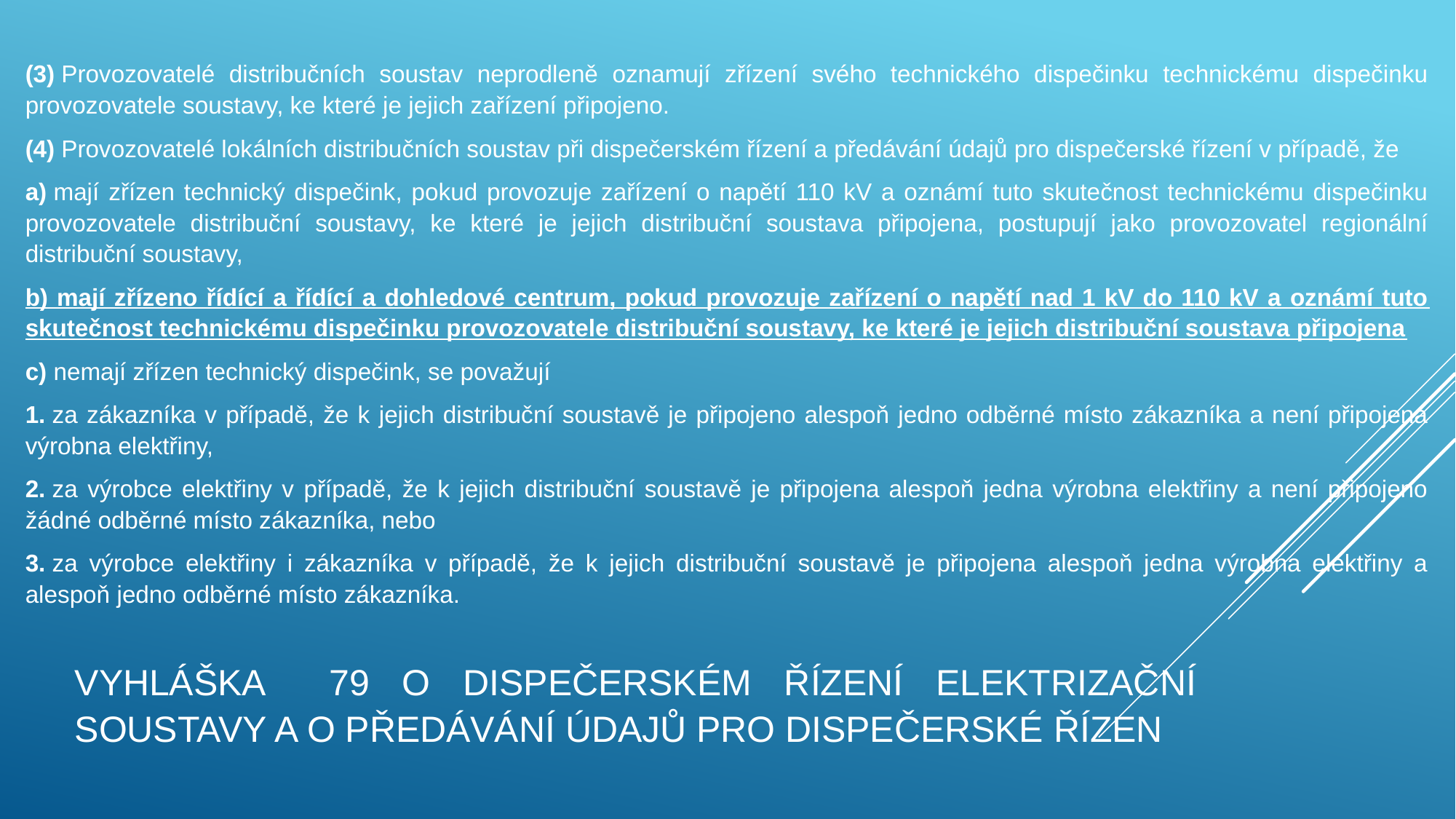

(3) Provozovatelé distribučních soustav neprodleně oznamují zřízení svého technického dispečinku technickému dispečinku provozovatele soustavy, ke které je jejich zařízení připojeno.
(4) Provozovatelé lokálních distribučních soustav při dispečerském řízení a předávání údajů pro dispečerské řízení v případě, že
a) mají zřízen technický dispečink, pokud provozuje zařízení o napětí 110 kV a oznámí tuto skutečnost technickému dispečinku provozovatele distribuční soustavy, ke které je jejich distribuční soustava připojena, postupují jako provozovatel regionální distribuční soustavy,
b) mají zřízeno řídící a řídící a dohledové centrum, pokud provozuje zařízení o napětí nad 1 kV do 110 kV a oznámí tuto skutečnost technickému dispečinku provozovatele distribuční soustavy, ke které je jejich distribuční soustava připojena
c) nemají zřízen technický dispečink, se považují
1. za zákazníka v případě, že k jejich distribuční soustavě je připojeno alespoň jedno odběrné místo zákazníka a není připojena výrobna elektřiny,
2. za výrobce elektřiny v případě, že k jejich distribuční soustavě je připojena alespoň jedna výrobna elektřiny a není připojeno žádné odběrné místo zákazníka, nebo
3. za výrobce elektřiny i zákazníka v případě, že k jejich distribuční soustavě je připojena alespoň jedna výrobna elektřiny a alespoň jedno odběrné místo zákazníka.

# VYHLÁŠKA  79 o dispečerském řízení elektrizační Soustavy a o předávání údajů pro dispečerské řízen